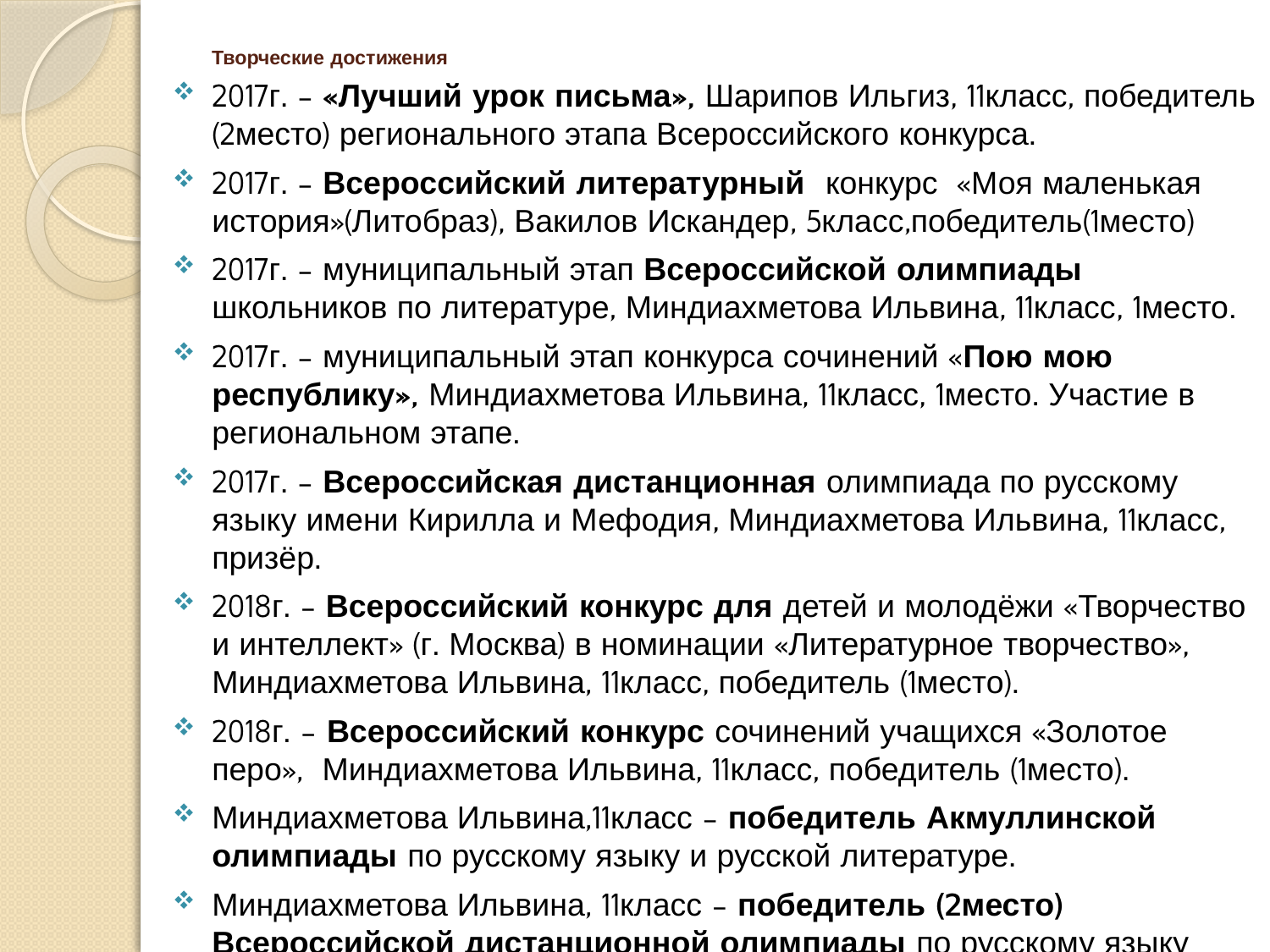

# Творческие достижения
2017г. – «Лучший урок письма», Шарипов Ильгиз, 11класс, победитель (2место) регионального этапа Всероссийского конкурса.
2017г. – Всероссийский литературный  конкурс  «Моя маленькая история»(Литобраз), Вакилов Искандер, 5класс,победитель(1место)
2017г. – муниципальный этап Всероссийской олимпиады школьников по литературе, Миндиахметова Ильвина, 11класс, 1место.
2017г. – муниципальный этап конкурса сочинений «Пою мою республику», Миндиахметова Ильвина, 11класс, 1место. Участие в региональном этапе.
2017г. – Всероссийская дистанционная олимпиада по русскому языку имени Кирилла и Мефодия, Миндиахметова Ильвина, 11класс, призёр.
2018г. – Всероссийский конкурс для детей и молодёжи «Творчество и интеллект» (г. Москва) в номинации «Литературное творчество», Миндиахметова Ильвина, 11класс, победитель (1место).
2018г. – Всероссийский конкурс сочинений учащихся «Золотое перо»,  Миндиахметова Ильвина, 11класс, победитель (1место).
Миндиахметова Ильвина,11класс – победитель Акмуллинской олимпиады по русскому языку и русской литературе.
Миндиахметова Ильвина, 11класс – победитель (2место) Всероссийской дистанционной олимпиады по русскому языку «Журавлик».